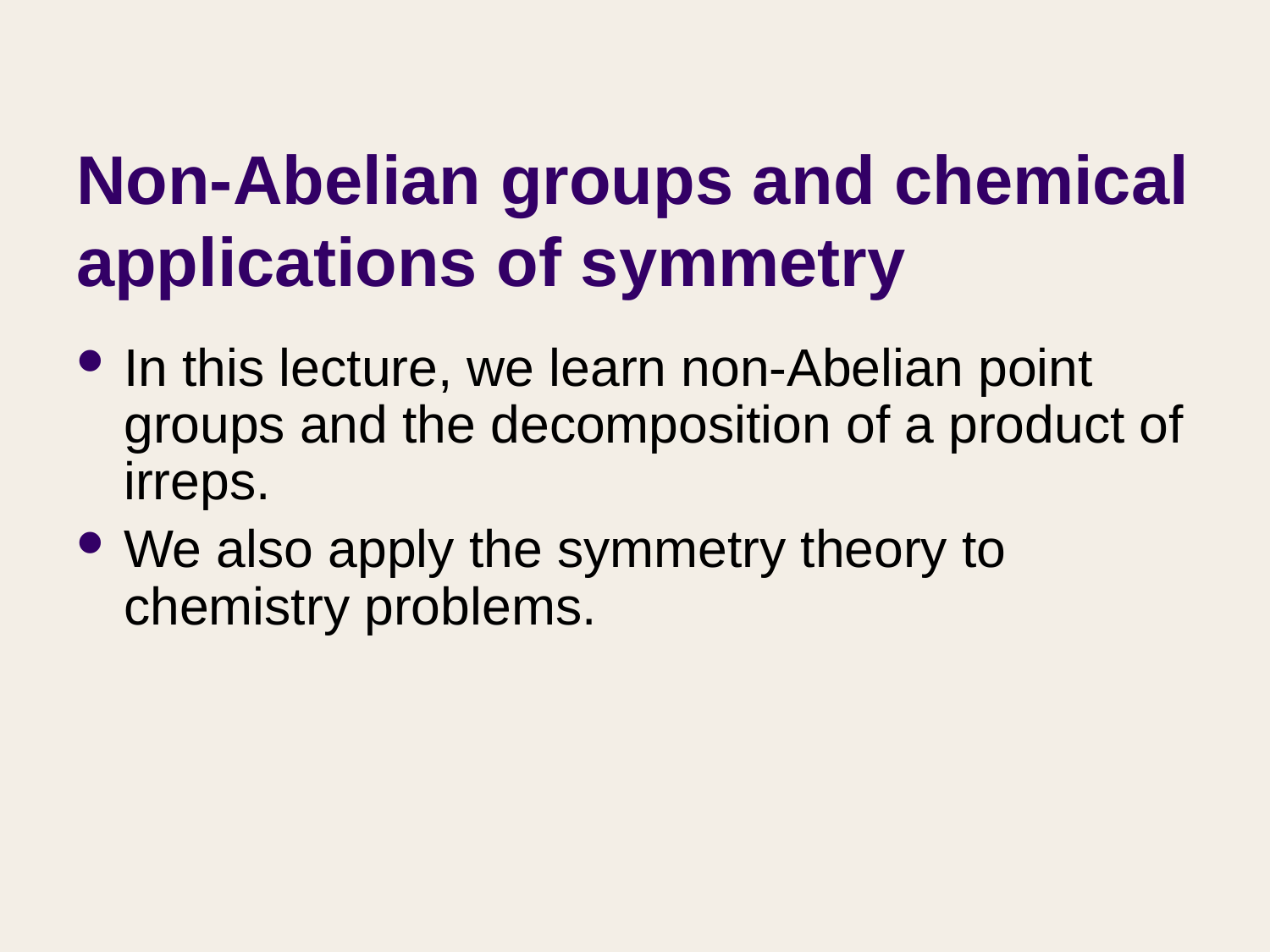

# Non-Abelian groups and chemical applications of symmetry
In this lecture, we learn non-Abelian point groups and the decomposition of a product of irreps.
We also apply the symmetry theory to chemistry problems.